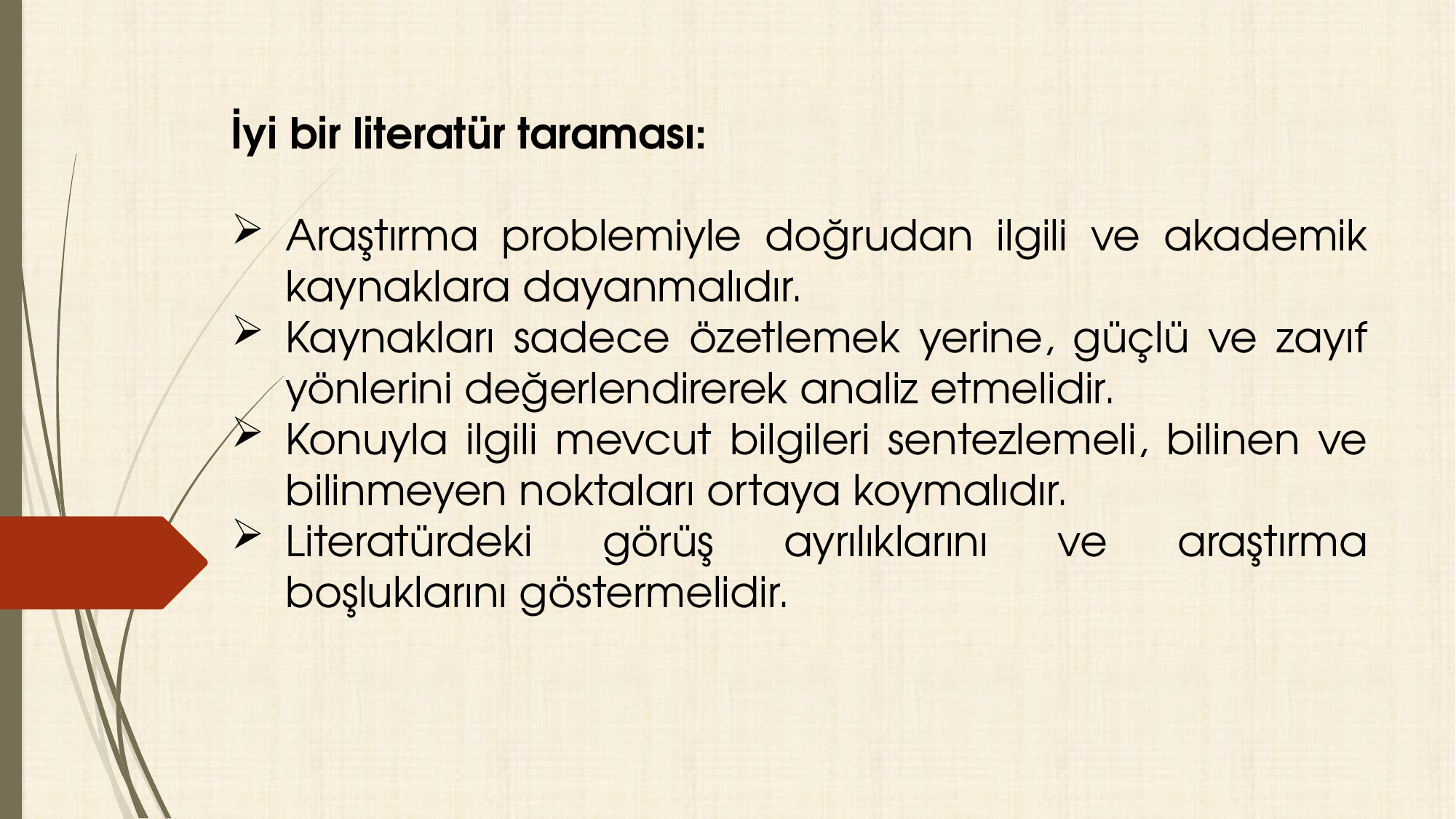

İyi bir literatür taraması:

Araştırma problemiyle doğrudan ilgili ve akademik kaynaklara dayanmalıdır.
Kaynakları sadece özetlemek yerine, güçlü ve zayıf yönlerini değerlendirerek analiz etmelidir.
Konuyla ilgili mevcut bilgileri sentezlemeli, bilinen ve bilinmeyen noktaları ortaya koymalıdır.
Literatürdeki görüş ayrılıklarını ve araştırma boşluklarını göstermelidir.